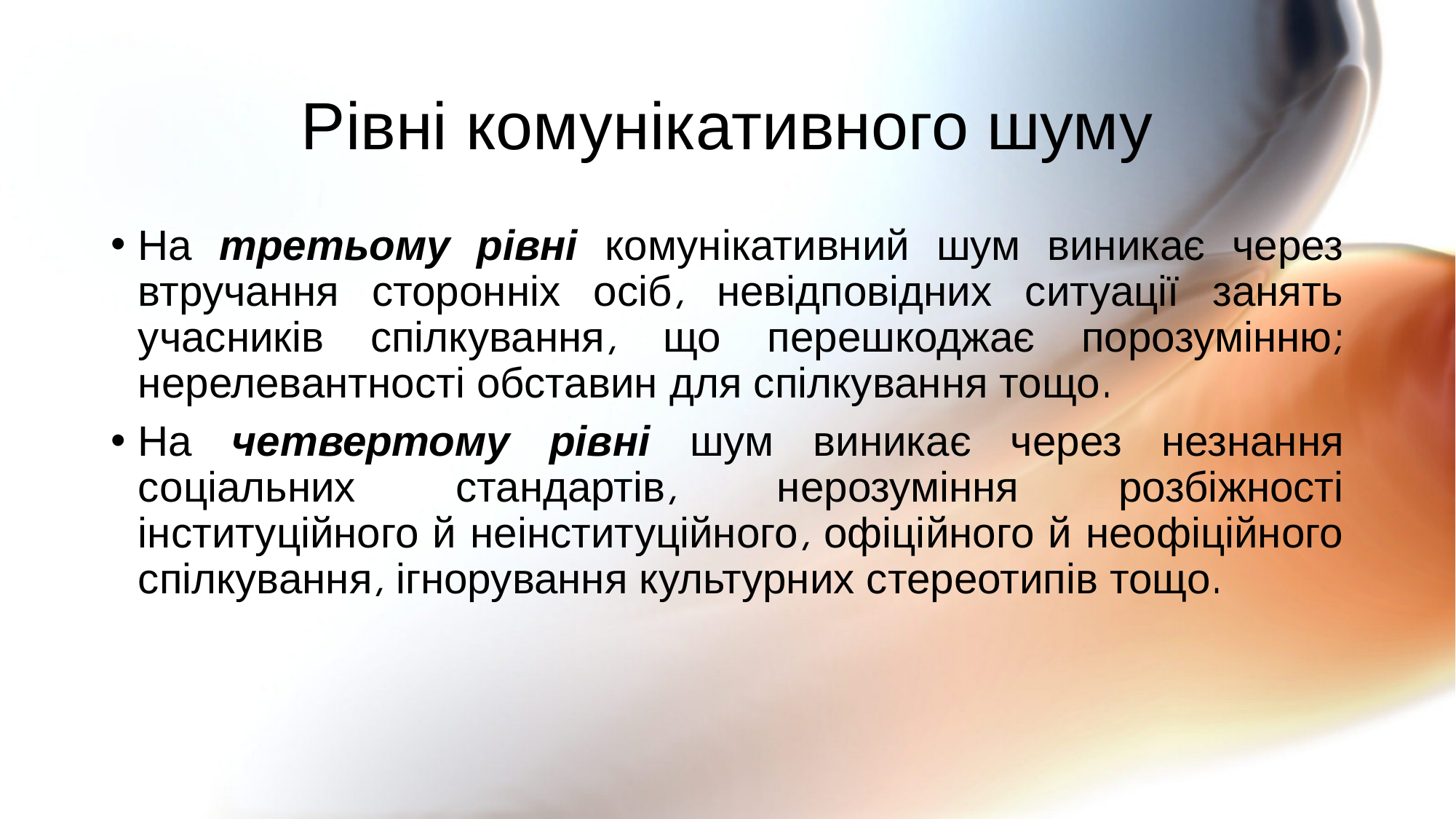

# Рівні комунікативного шуму
На третьому рівні комунікативний шум виникає через втручання сторонніх осіб, невідповідних ситуації занять учасників спілкування, що перешкоджає порозумінню; нерелевантності обставин для спілкування тощо.
На четвертому рівні шум виникає через незнання соціальних стандартів, нерозуміння розбіжності інституційного й неінституційного, офіційного й неофіційного спілкування, ігнорування культурних стереотипів тощо.